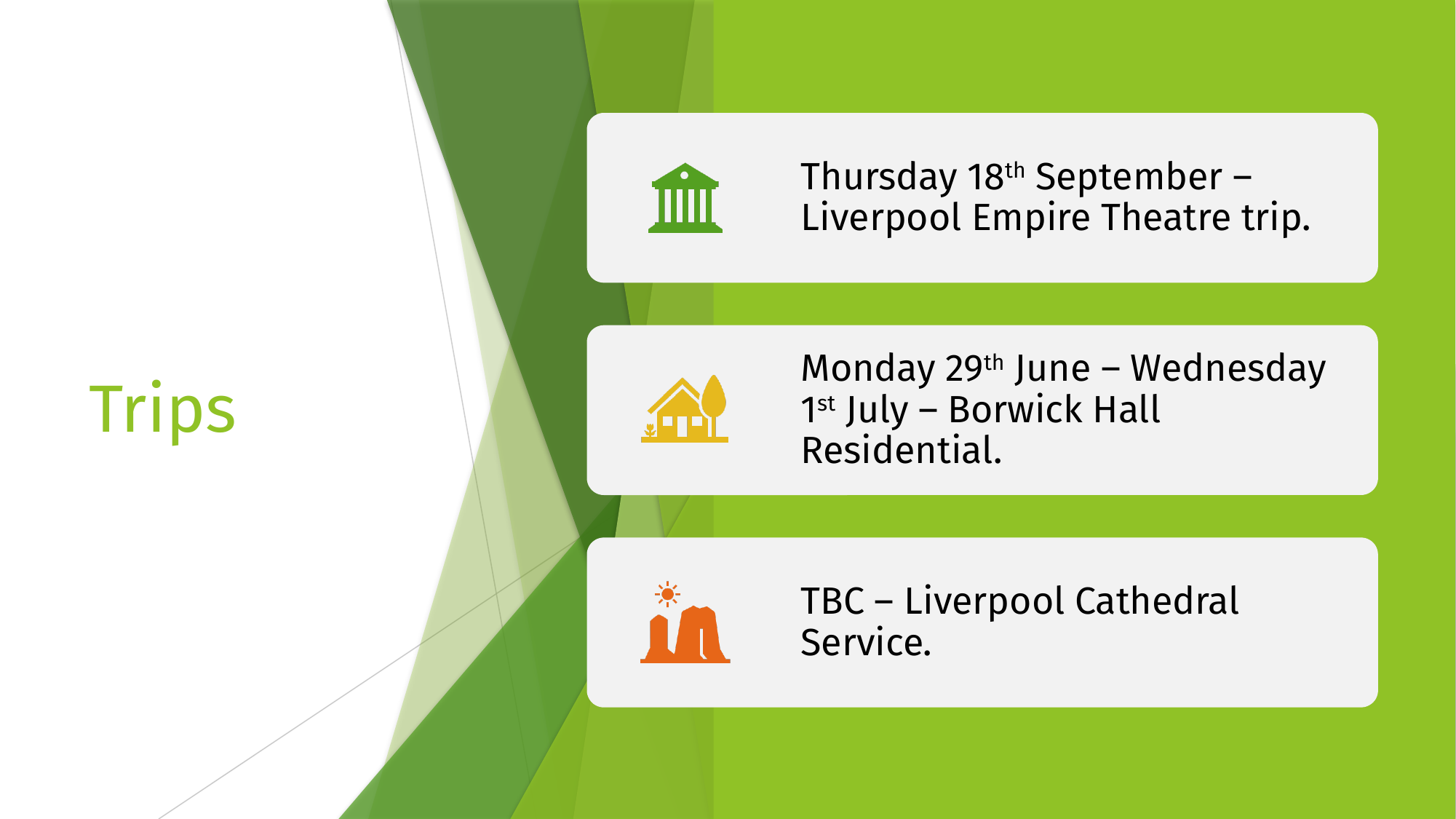

Thursday 18th September – Liverpool Empire Theatre trip.
Monday 29th June – Wednesday 1st July – Borwick Hall Residential.
TBC – Liverpool Cathedral Service.
# Trips